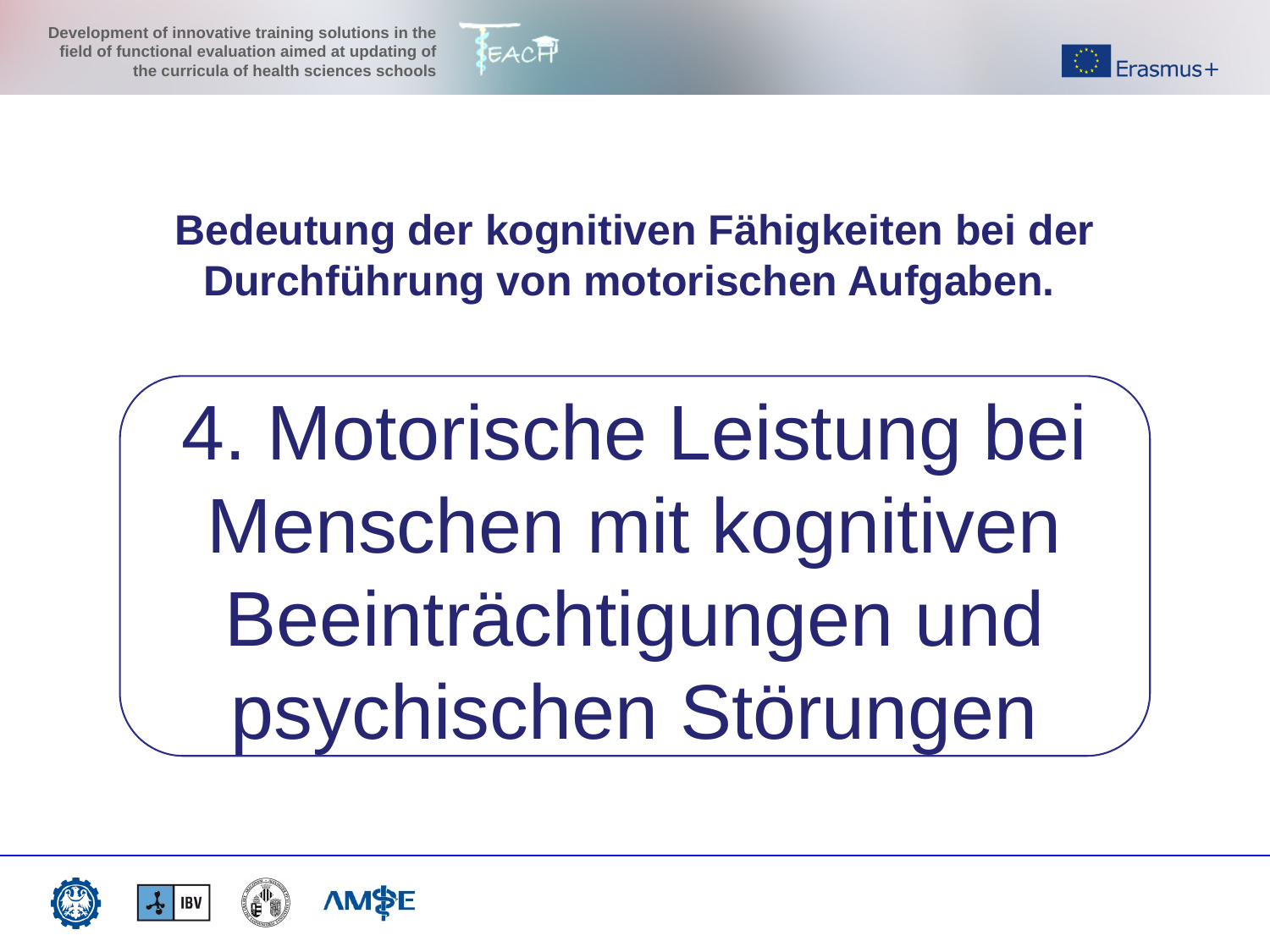

Bedeutung der kognitiven Fähigkeiten bei der Durchführung von motorischen Aufgaben.

4. Motorische Leistung bei Menschen mit kognitiven Beeinträchtigungen und psychischen Störungen